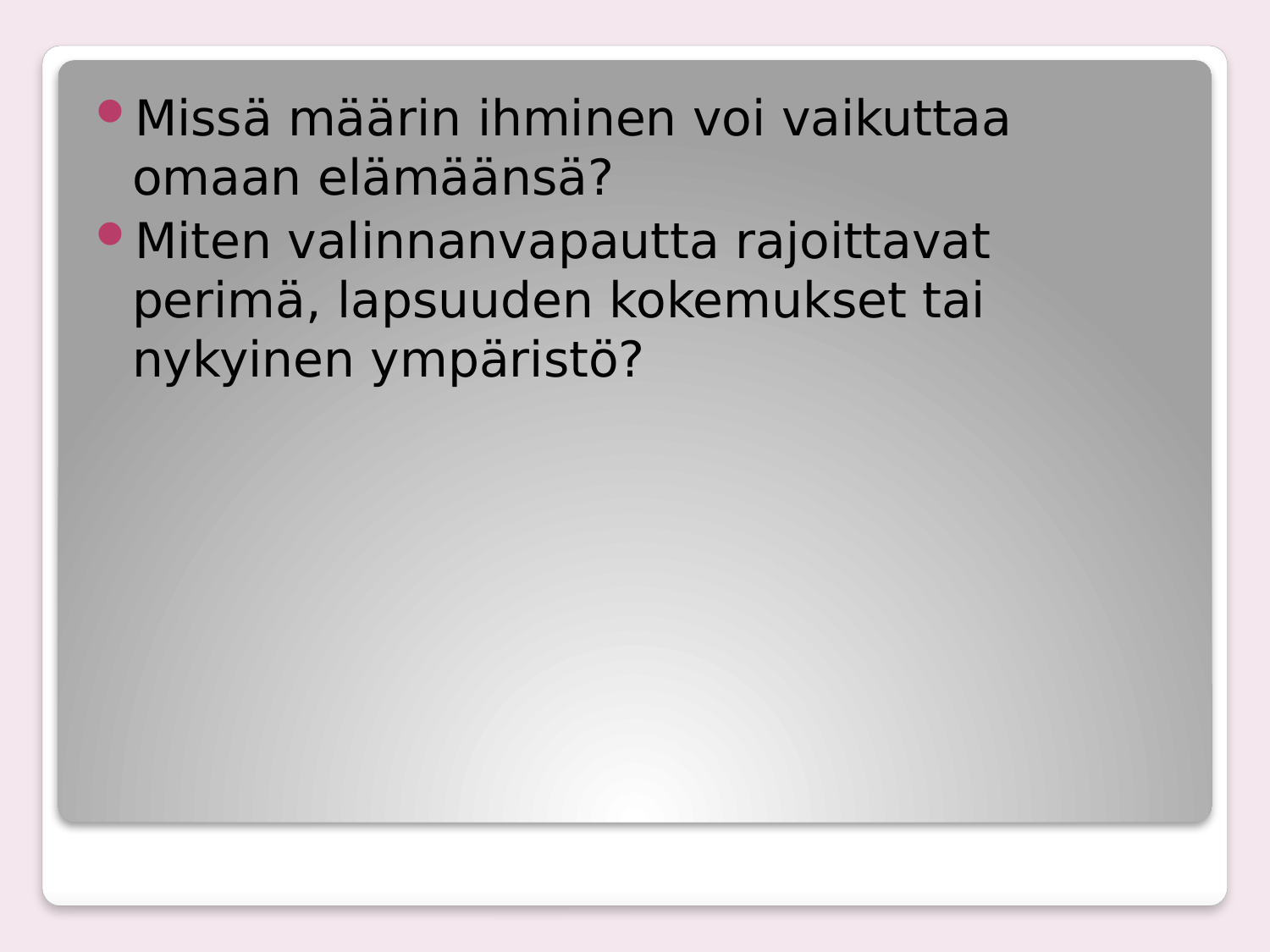

Missä määrin ihminen voi vaikuttaa omaan elämäänsä?
Miten valinnanvapautta rajoittavat perimä, lapsuuden kokemukset tai nykyinen ympäristö?
#